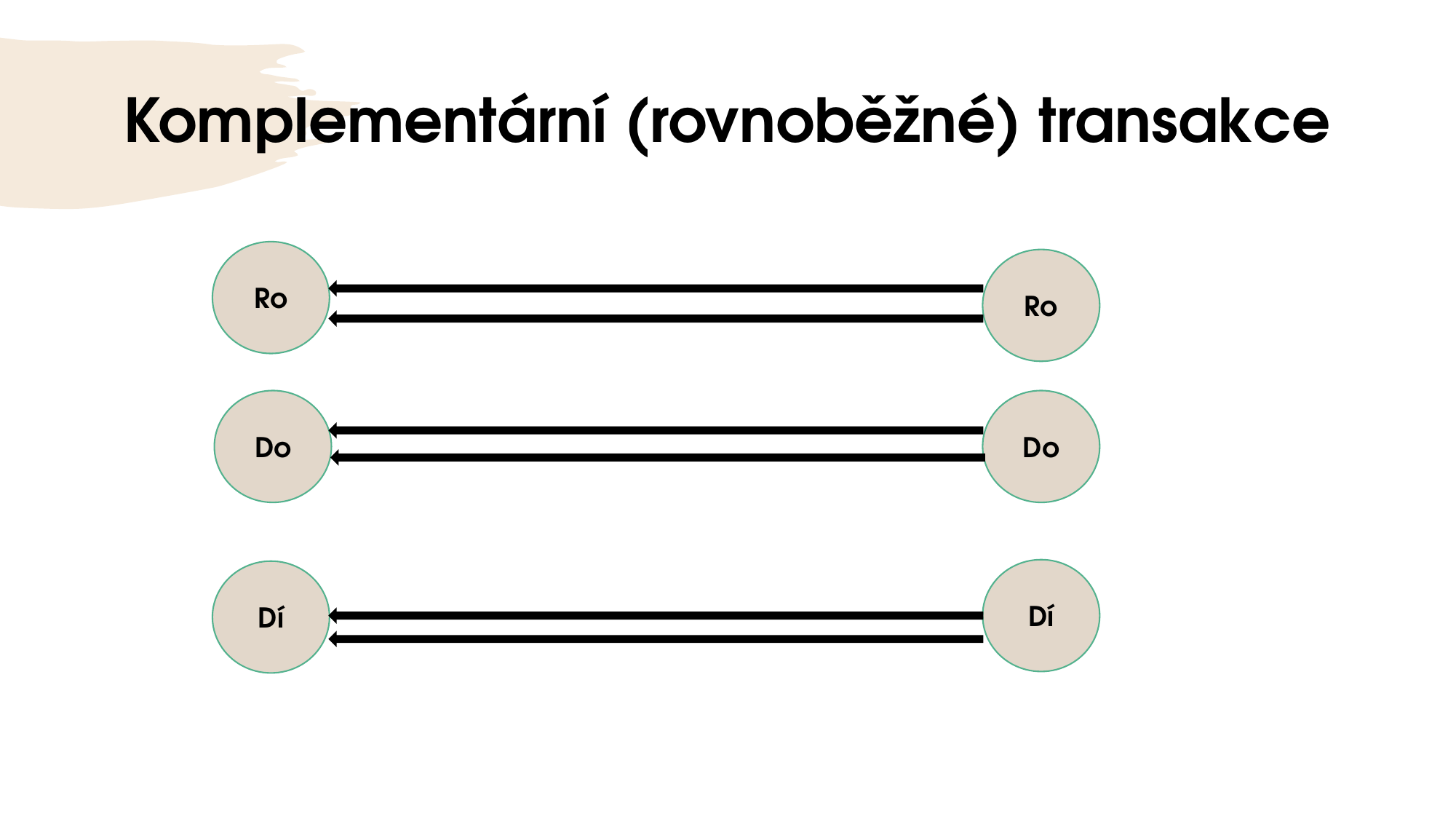

# Komplementární (rovnoběžné) transakce

Ro
Ro

Do
Do

Dí
Dí